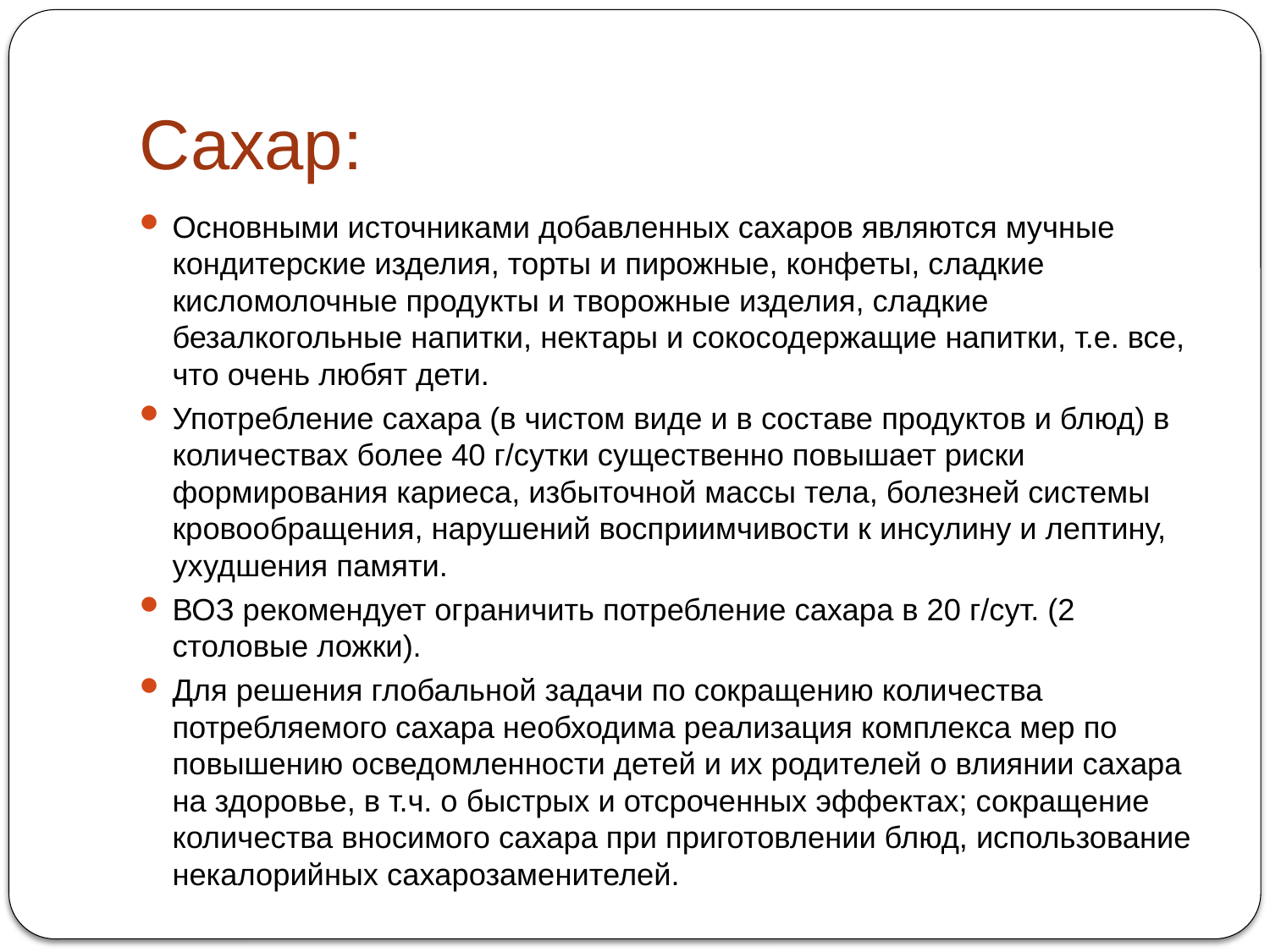

# Сахар:
Основными источниками добавленных сахаров являются мучные кондитерские изделия, торты и пирожные, конфеты, сладкие кисломолочные продукты и творожные изделия, сладкие безалкогольные напитки, нектары и сокосодержащие напитки, т.е. все, что очень любят дети.
Употребление сахара (в чистом виде и в составе продуктов и блюд) в количествах более 40 г/сутки существенно повышает риски формирования кариеса, избыточной массы тела, болезней системы кровообращения, нарушений восприимчивости к инсулину и лептину, ухудшения памяти.
ВОЗ рекомендует ограничить потребление сахара в 20 г/сут. (2 столовые ложки).
Для решения глобальной задачи по сокращению количества потребляемого сахара необходима реализация комплекса мер по повышению осведомленности детей и их родителей о влиянии сахара на здоровье, в т.ч. о быстрых и отсроченных эффектах; сокращение количества вносимого сахара при приготовлении блюд, использование некалорийных сахарозаменителей.